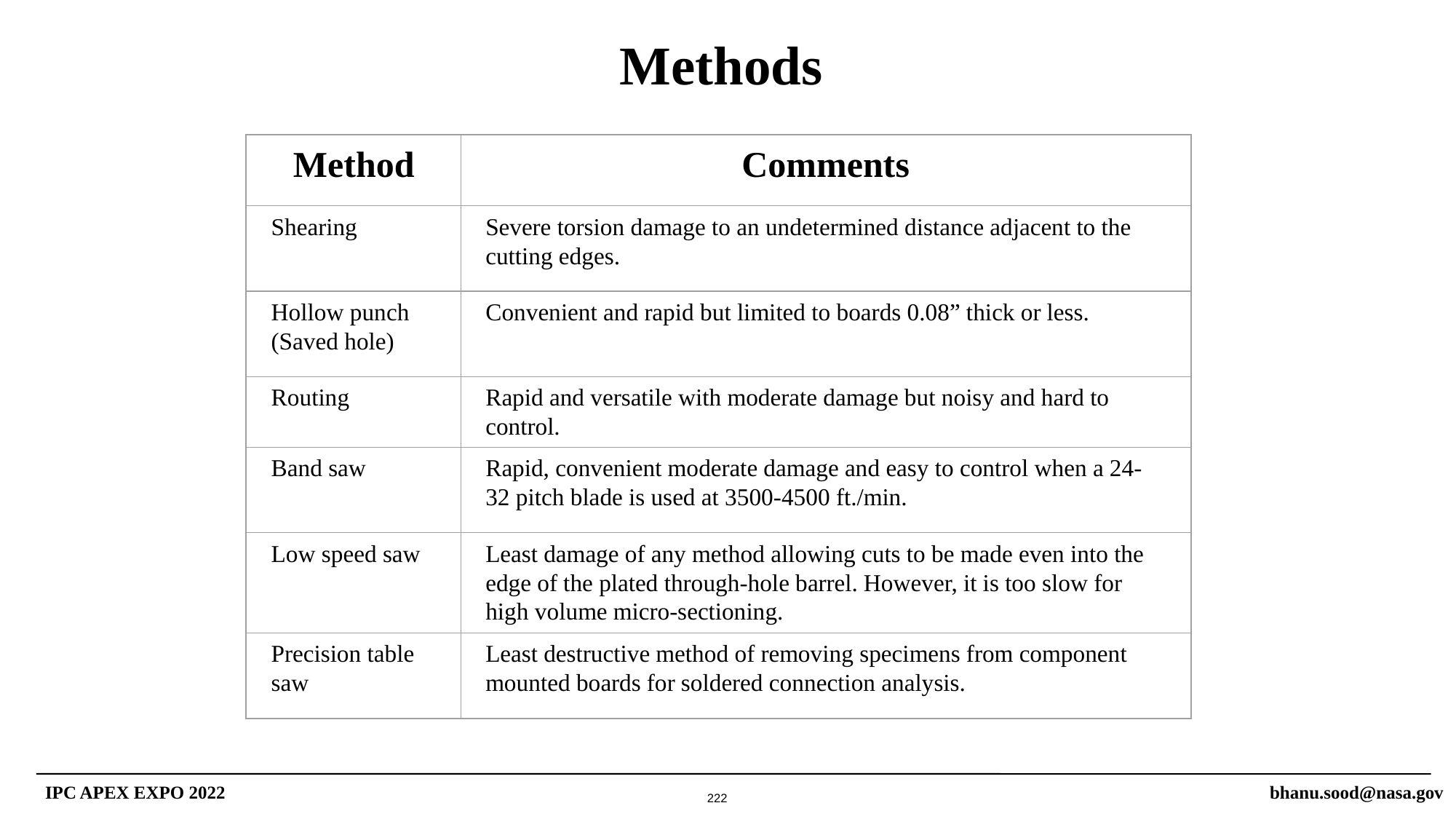

Methods

Method

Comments

Shearing

Severe torsion damage to an undetermined distance adjacent to the cutting edges.

Hollow punch (Saved hole)

Convenient and rapid but limited to boards 0.08” thick or less.

Routing

Rapid and versatile with moderate damage but noisy and hard to control.

Band saw

Rapid, convenient moderate damage and easy to control when a 24-32 pitch blade is used at 3500-4500 ft./min.

Low speed saw

Least damage of any method allowing cuts to be made even into the edge of the plated through-hole barrel. However, it is too slow for high volume micro-sectioning.

Precision table saw

Least destructive method of removing specimens from component mounted boards for soldered connection analysis.